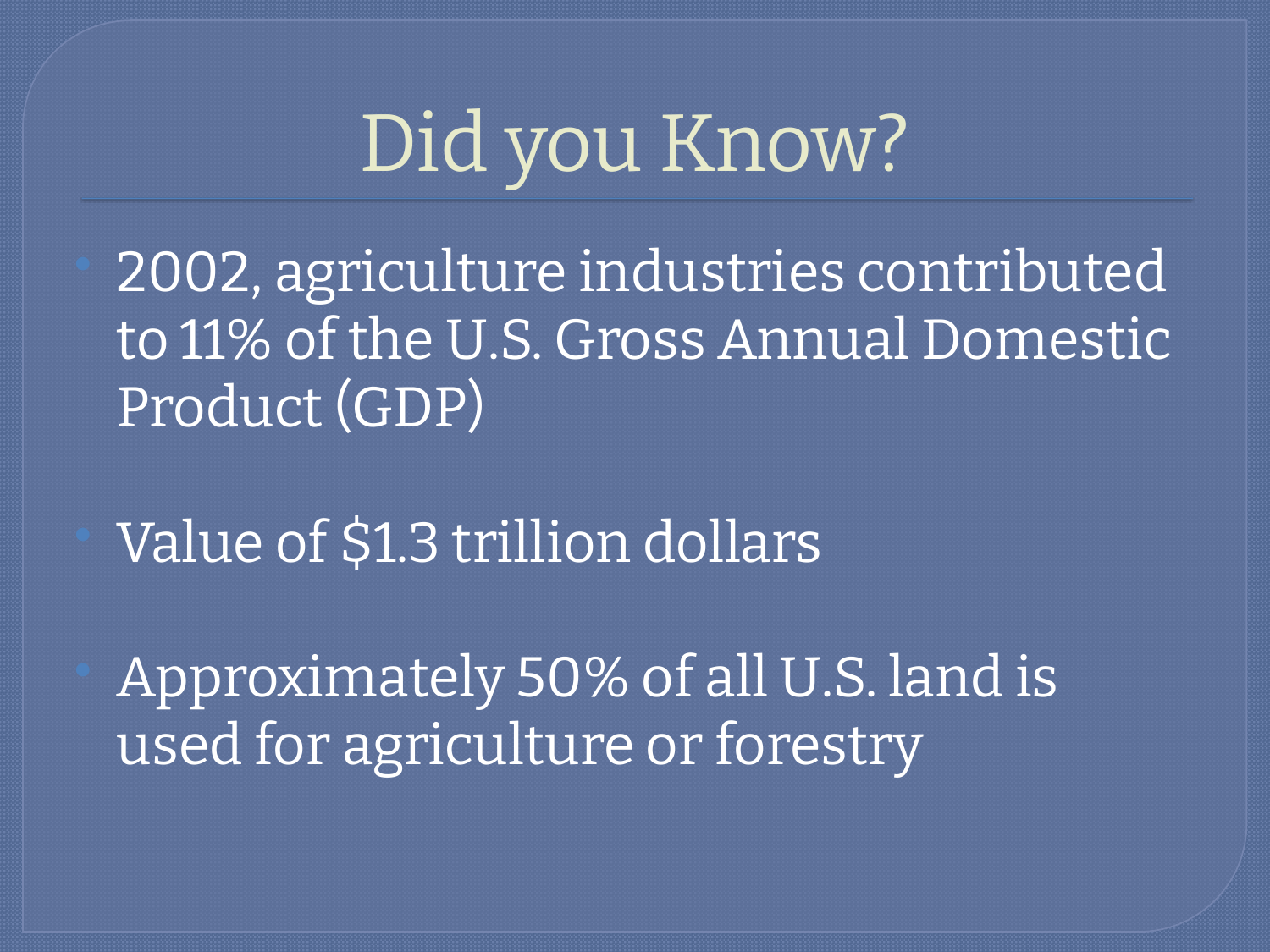

# Did you Know?
2002, agriculture industries contributed to 11% of the U.S. Gross Annual Domestic Product (GDP)

Value of $1.3 trillion dollars

Approximately 50% of all U.S. land is used for agriculture or forestry